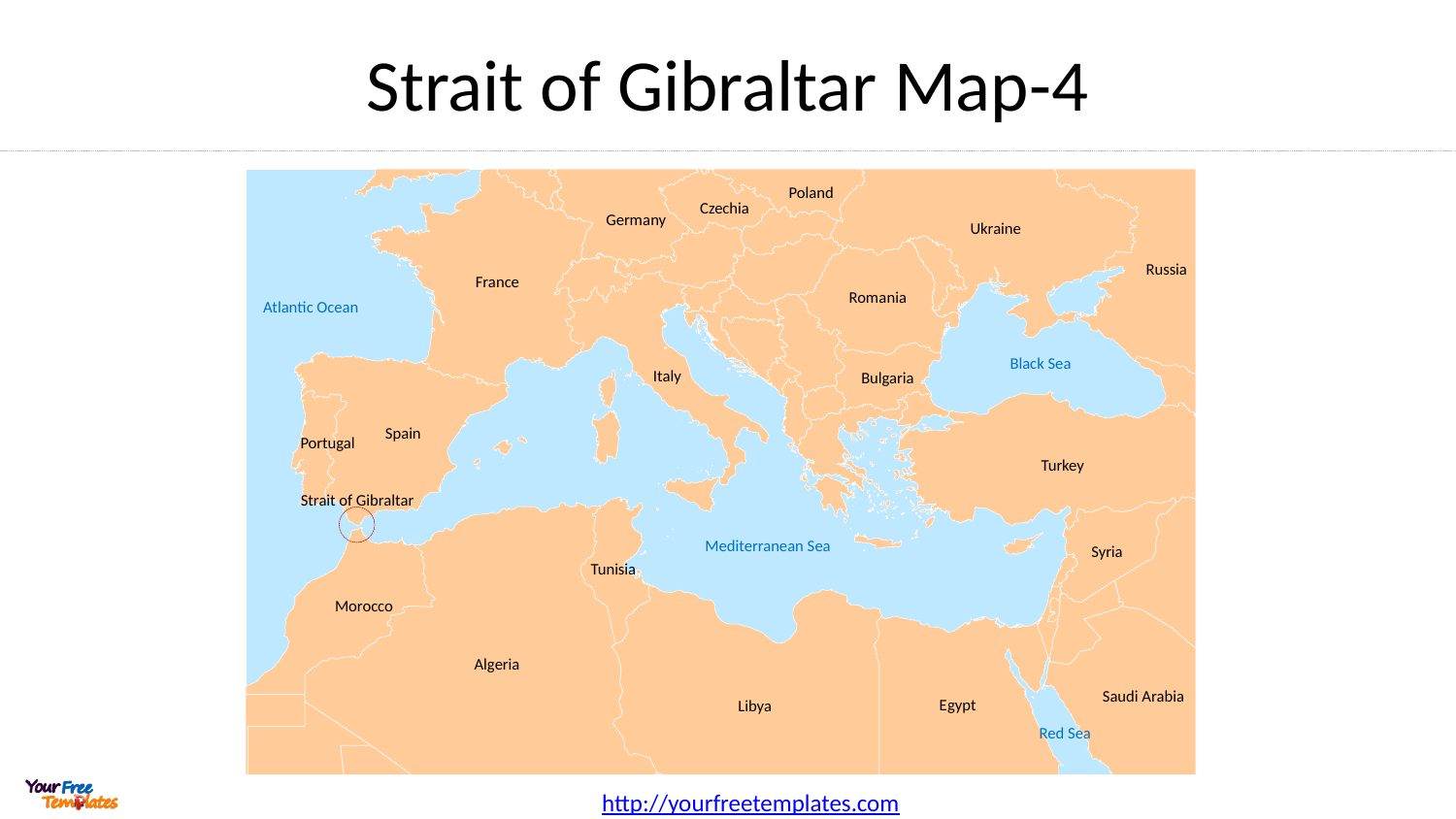

# Strait of Gibraltar Map-4

Poland
Czechia
Germany
Ukraine
Russia
France
Romania
Italy
Bulgaria
Spain
Portugal
Turkey
Strait of Gibraltar
Syria
Tunisia
Morocco
Algeria
Saudi Arabia
Egypt
Libya
Atlantic Ocean
Black Sea

Mediterranean Sea
Red Sea